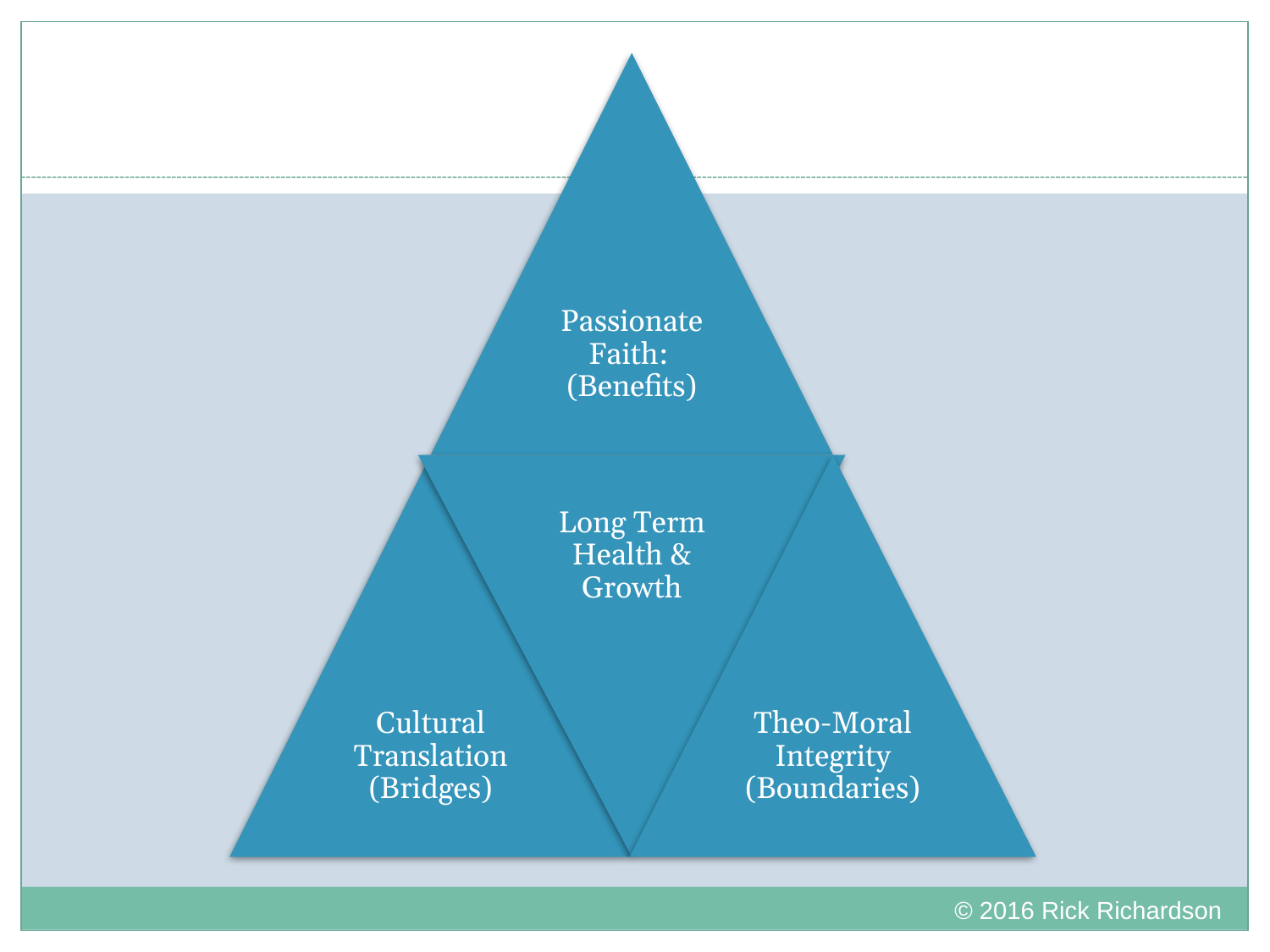

Passionate Faith:  (Benefits)
Cultural Translation (Bridges)
Long Term Health & Growth
Theo-Moral Integrity (Boundaries)
© 2016 Rick Richardson